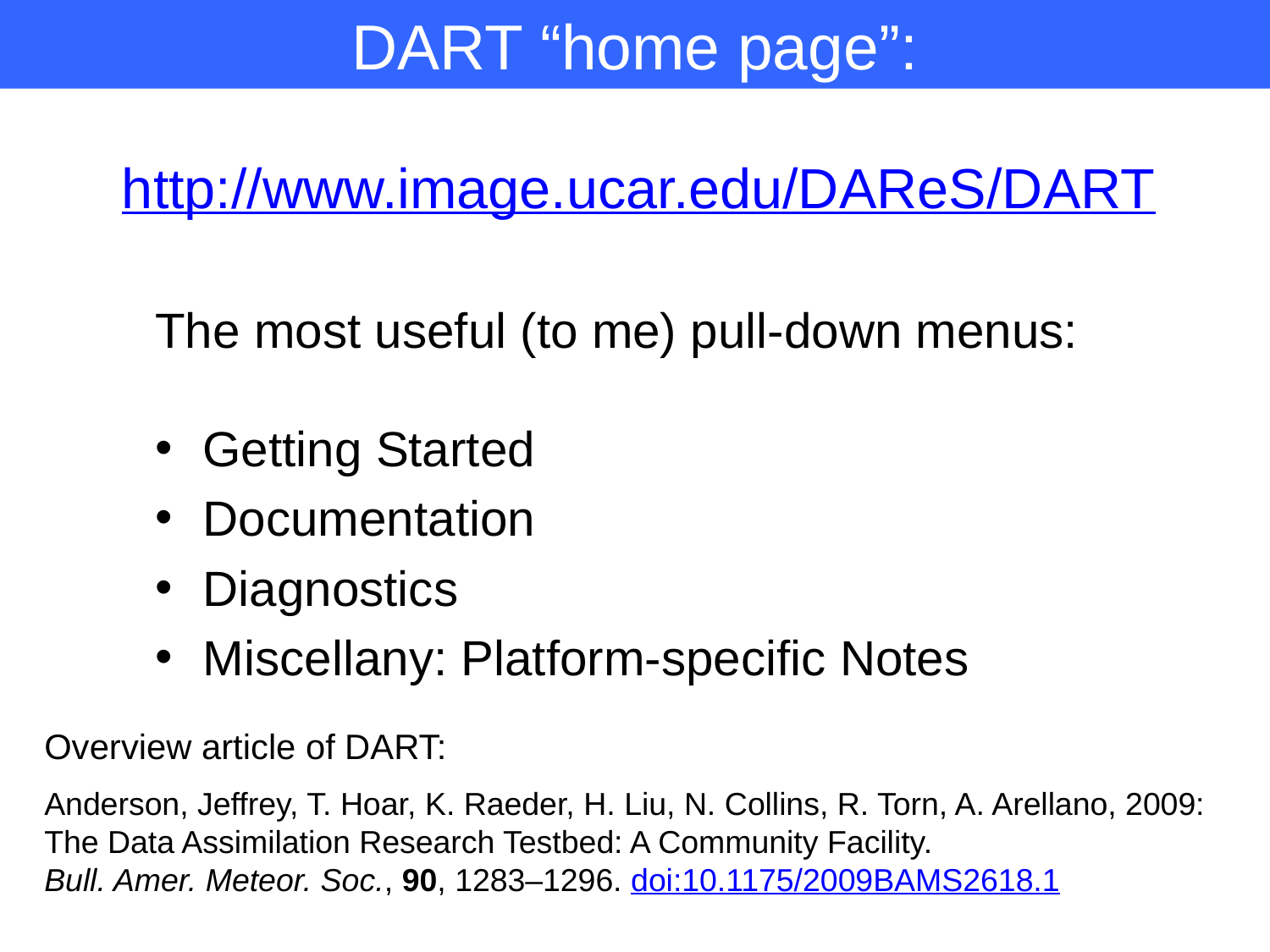

# DART “home page”:
http://www.image.ucar.edu/DAReS/DART
The most useful (to me) pull-down menus:

Getting Started
Documentation
Diagnostics
Miscellany: Platform-specific Notes

Overview article of DART:

Anderson, Jeffrey, T. Hoar, K. Raeder, H. Liu, N. Collins, R. Torn, A. Arellano, 2009: The Data Assimilation Research Testbed: A Community Facility.
Bull. Amer. Meteor. Soc., 90, 1283–1296. doi:10.1175/2009BAMS2618.1
CAHMDA-V July 2012 pg 8